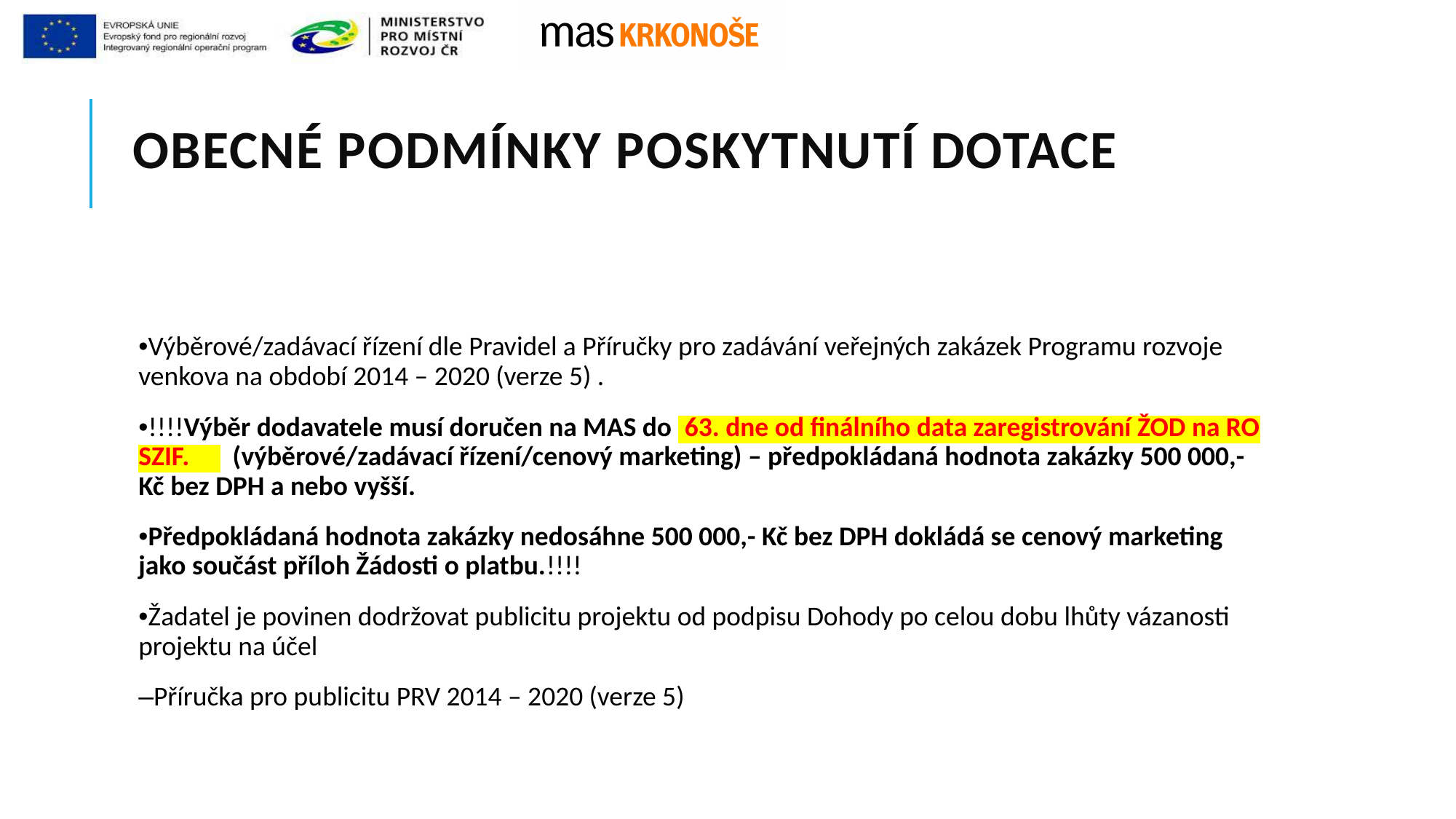

# Obecné podmínky poskytnutí dotace

•Výběrové/zadávací řízení dle Pravidel a Příručky pro zadávání veřejných zakázek Programu rozvoje venkova na období 2014 – 2020 (verze 5) .
•!!!!Výběr dodavatele musí doručen na MAS do  63. dne od finálního data zaregistrování ŽOD na RO SZIF.       (výběrové/zadávací řízení/cenový marketing) – předpokládaná hodnota zakázky 500 000,- Kč bez DPH a nebo vyšší.
•Předpokládaná hodnota zakázky nedosáhne 500 000,- Kč bez DPH dokládá se cenový marketing jako součást příloh Žádosti o platbu.!!!!
•Žadatel je povinen dodržovat publicitu projektu od podpisu Dohody po celou dobu lhůty vázanosti projektu na účel
–Příručka pro publicitu PRV 2014 – 2020 (verze 5)